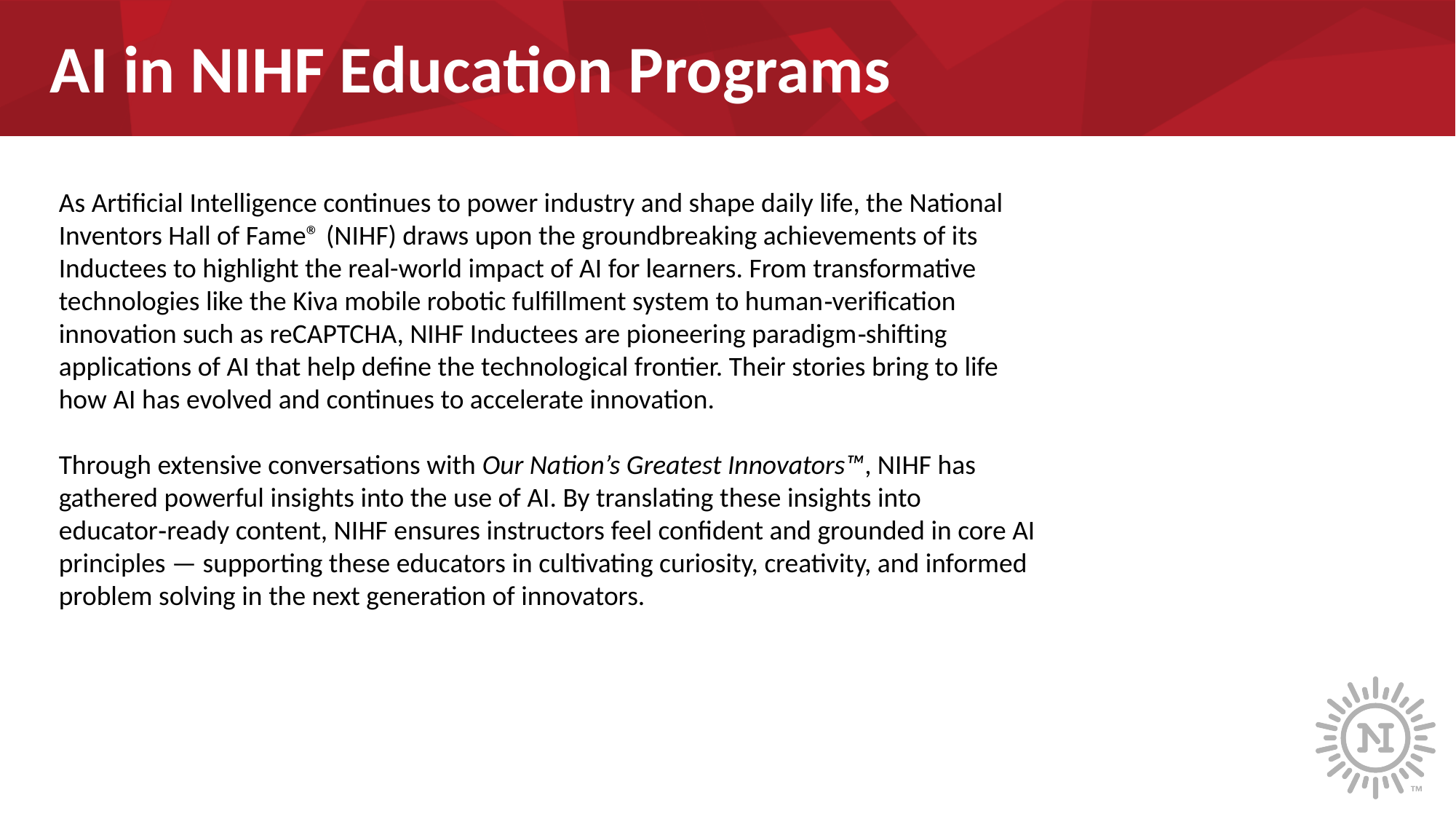

AI in NIHF Education Programs
As Artificial Intelligence continues to power industry and shape daily life, the National Inventors Hall of Fame® (NIHF) draws upon the groundbreaking achievements of its Inductees to highlight the real-world impact of AI for learners. From transformative technologies like the Kiva mobile robotic fulfillment system to human‑verification innovation such as reCAPTCHA, NIHF Inductees are pioneering paradigm‑shifting applications of AI that help define the technological frontier. Their stories bring to life how AI has evolved and continues to accelerate innovation.

Through extensive conversations with Our Nation’s Greatest Innovators™, NIHF has gathered powerful insights into the use of AI. By translating these insights into educator‑ready content, NIHF ensures instructors feel confident and grounded in core AI principles — supporting these educators in cultivating curiosity, creativity, and informed problem solving in the next generation of innovators.